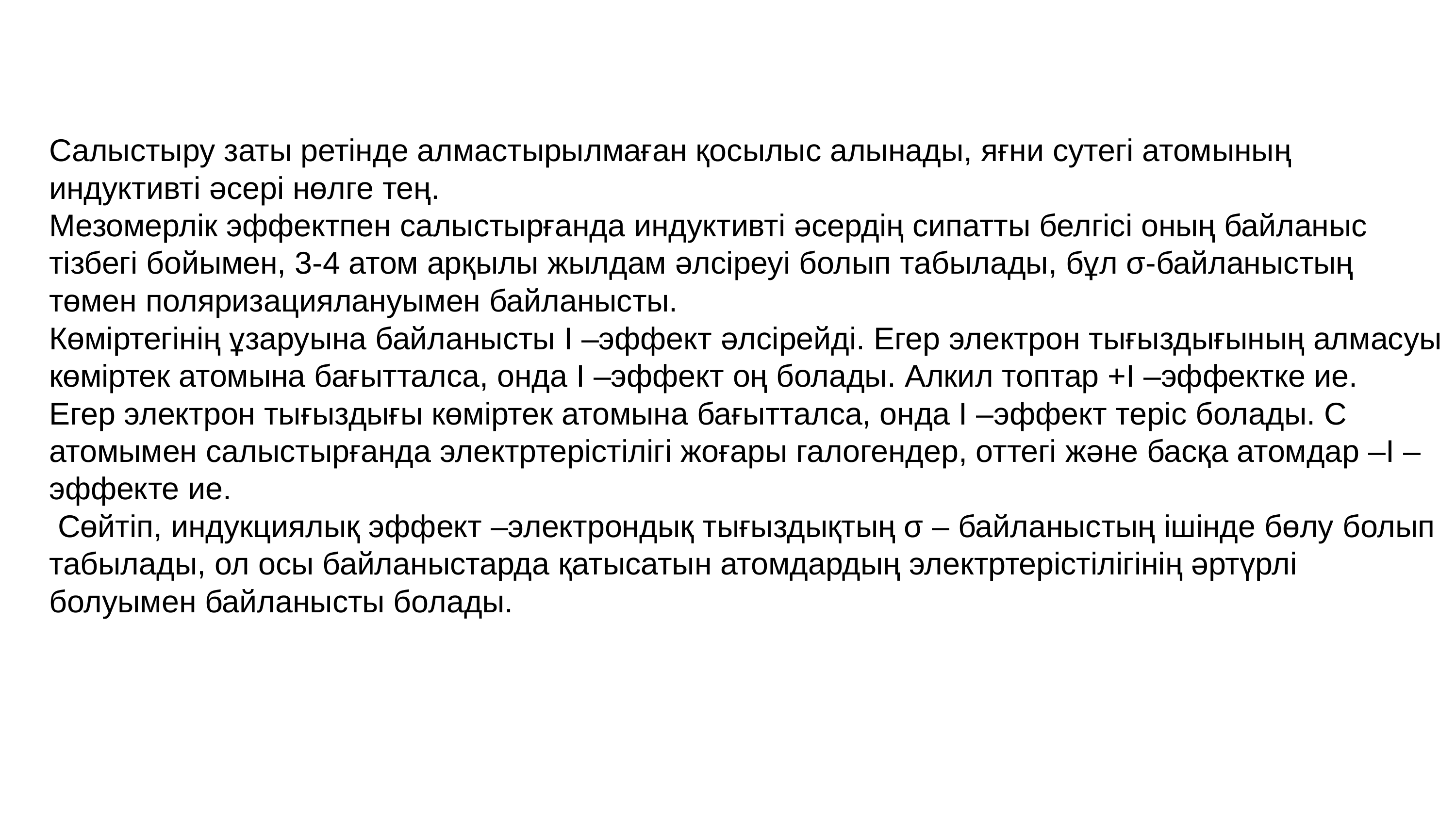

Салыстыру заты ретінде алмастырылмаған қосылыс алынады, яғни сутегі атомының индуктивті әсері нөлге тең.
Мезомерлік эффектпен салыстырғанда индуктивті әсердің сипатты белгісі оның байланыс тізбегі бойымен, 3-4 атом арқылы жылдам әлсіреуі болып табылады, бұл σ-байланыстың төмен поляризациялануымен байланысты.
Көміртегінің ұзаруына байланысты I –эффект әлсірейді. Егер электрон тығыздығының алмасуы көміртек атомына бағытталса, онда I –эффект оң болады. Алкил топтар +I –эффектке ие.
Егер электрон тығыздығы көміртек атомына бағытталса, онда I –эффект теріс болады. С атомымен салыстырғанда электртерістілігі жоғары галогендер, оттегі және басқа атомдар –I –эффекте ие.
 Сөйтіп, индукциялық эффект –электрондық тығыздықтың σ – байланыстың ішінде бөлу болып табылады, ол осы байланыстарда қатысатын атомдардың электртерістілігінің әртүрлі болуымен байланысты болады.